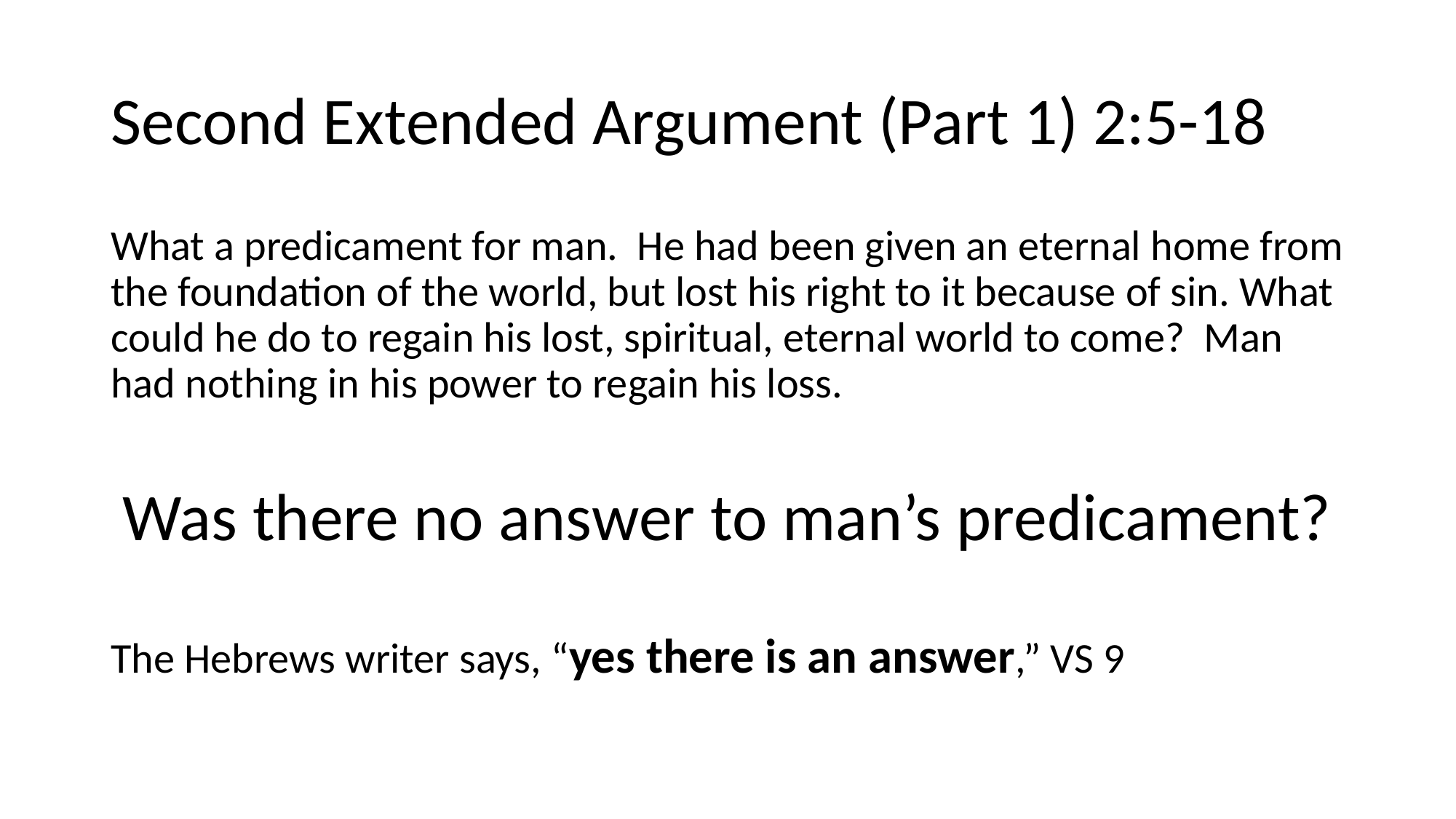

# Second Extended Argument (Part 1) 2:5-18
What a predicament for man.  He had been given an eternal home from the foundation of the world, but lost his right to it because of sin. What could he do to regain his lost, spiritual, eternal world to come?  Man had nothing in his power to regain his loss.

Was there no answer to man’s predicament?

The Hebrews writer says, “yes there is an answer,” VS 9